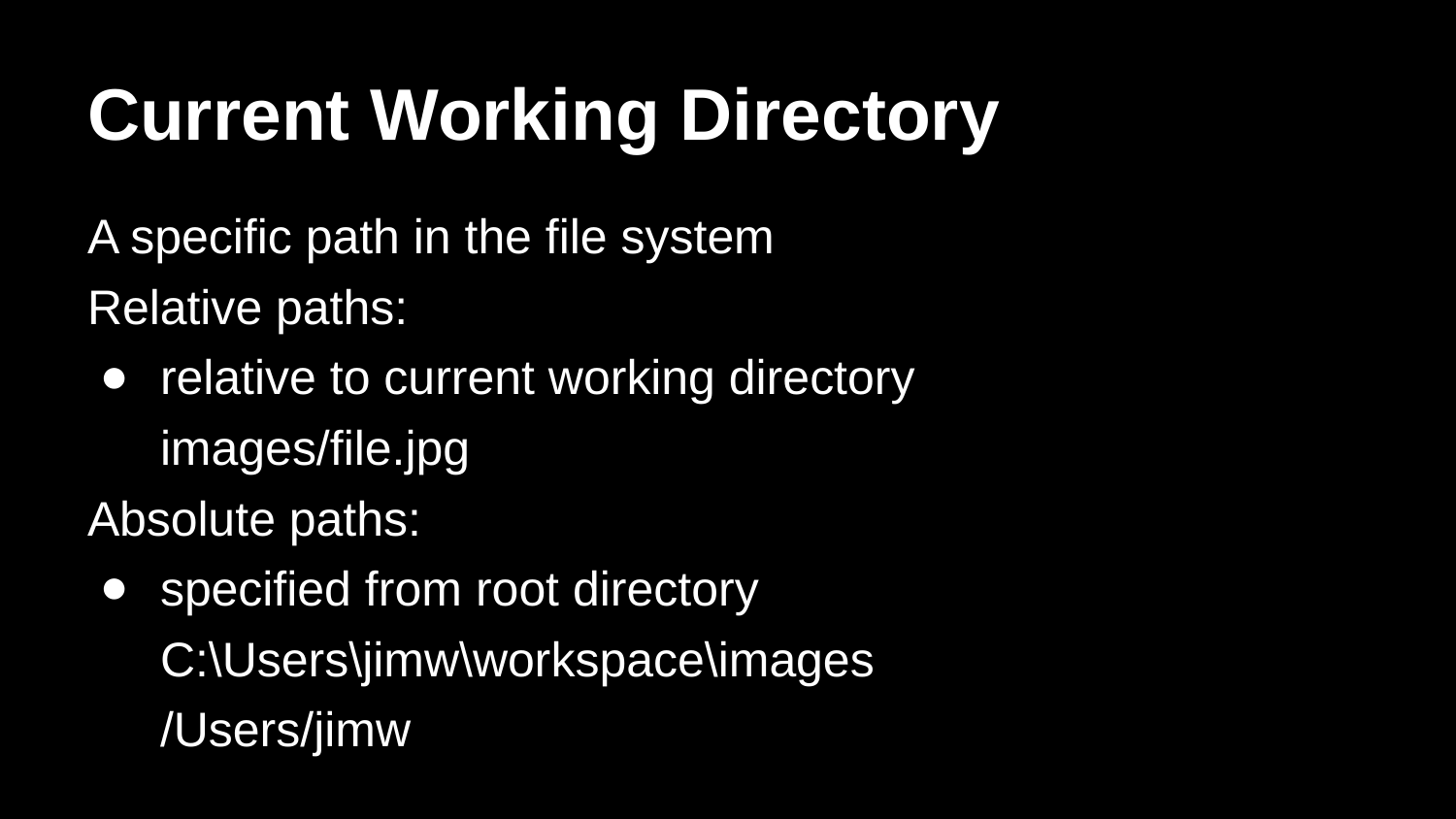

# Current Working Directory
A specific path in the file system
Relative paths:
relative to current working directory
images/file.jpg
Absolute paths:
specified from root directory
C:\Users\jimw\workspace\images
/Users/jimw